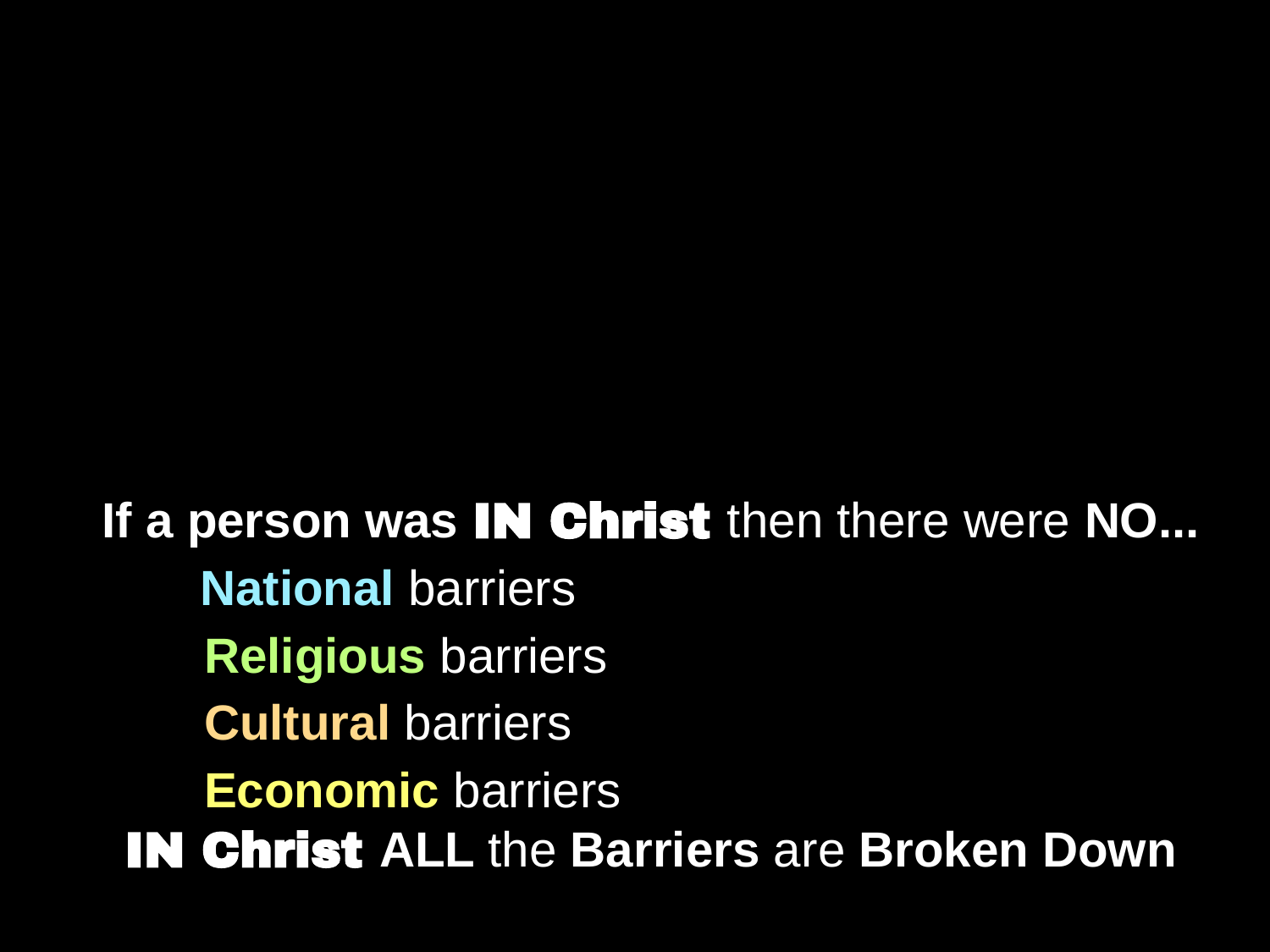

If a person was IN Christ then there were NO...
         National barriers
       Religious barriers
       Cultural barriers
       Economic barriers
IN Christ ALL the Barriers are Broken Down